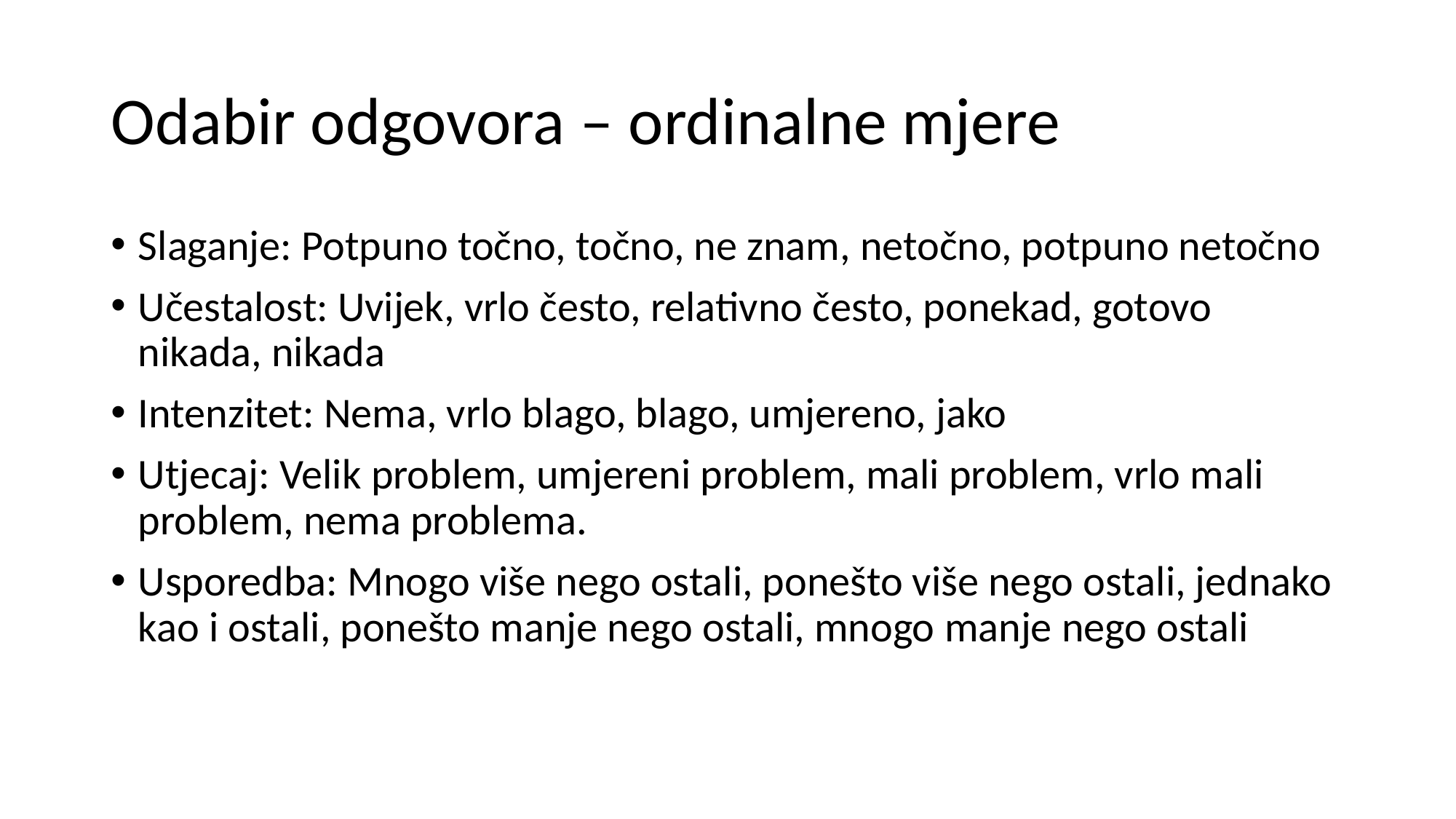

# Odabir odgovora – ordinalne mjere
Slaganje: Potpuno točno, točno, ne znam, netočno, potpuno netočno
Učestalost: Uvijek, vrlo često, relativno često, ponekad, gotovo nikada, nikada
Intenzitet: Nema, vrlo blago, blago, umjereno, jako
Utjecaj: Velik problem, umjereni problem, mali problem, vrlo mali problem, nema problema.
Usporedba: Mnogo više nego ostali, ponešto više nego ostali, jednako kao i ostali, ponešto manje nego ostali, mnogo manje nego ostali